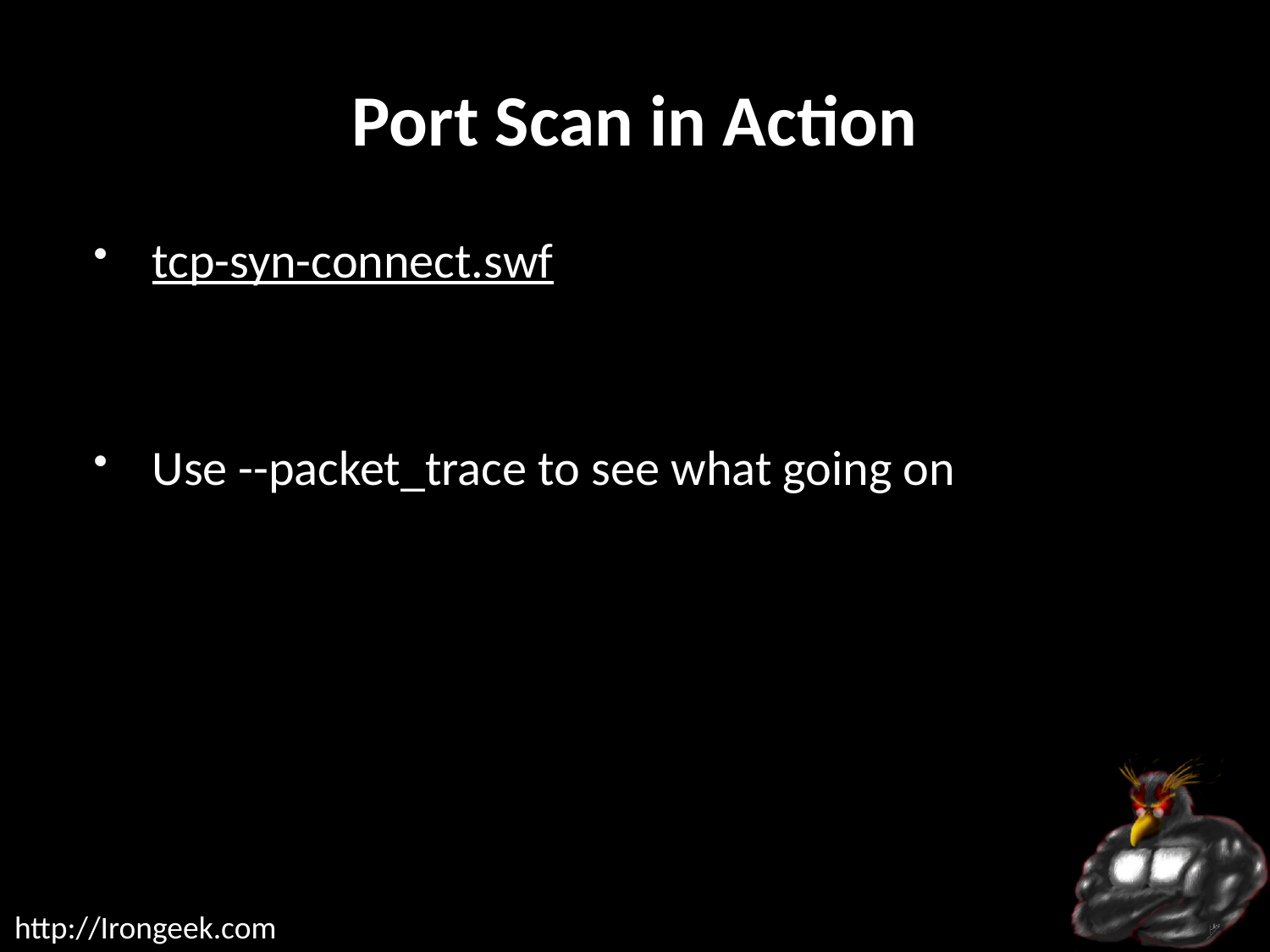

# Port Scan in Action
tcp-syn-connect.swf

Use --packet_trace to see what going on